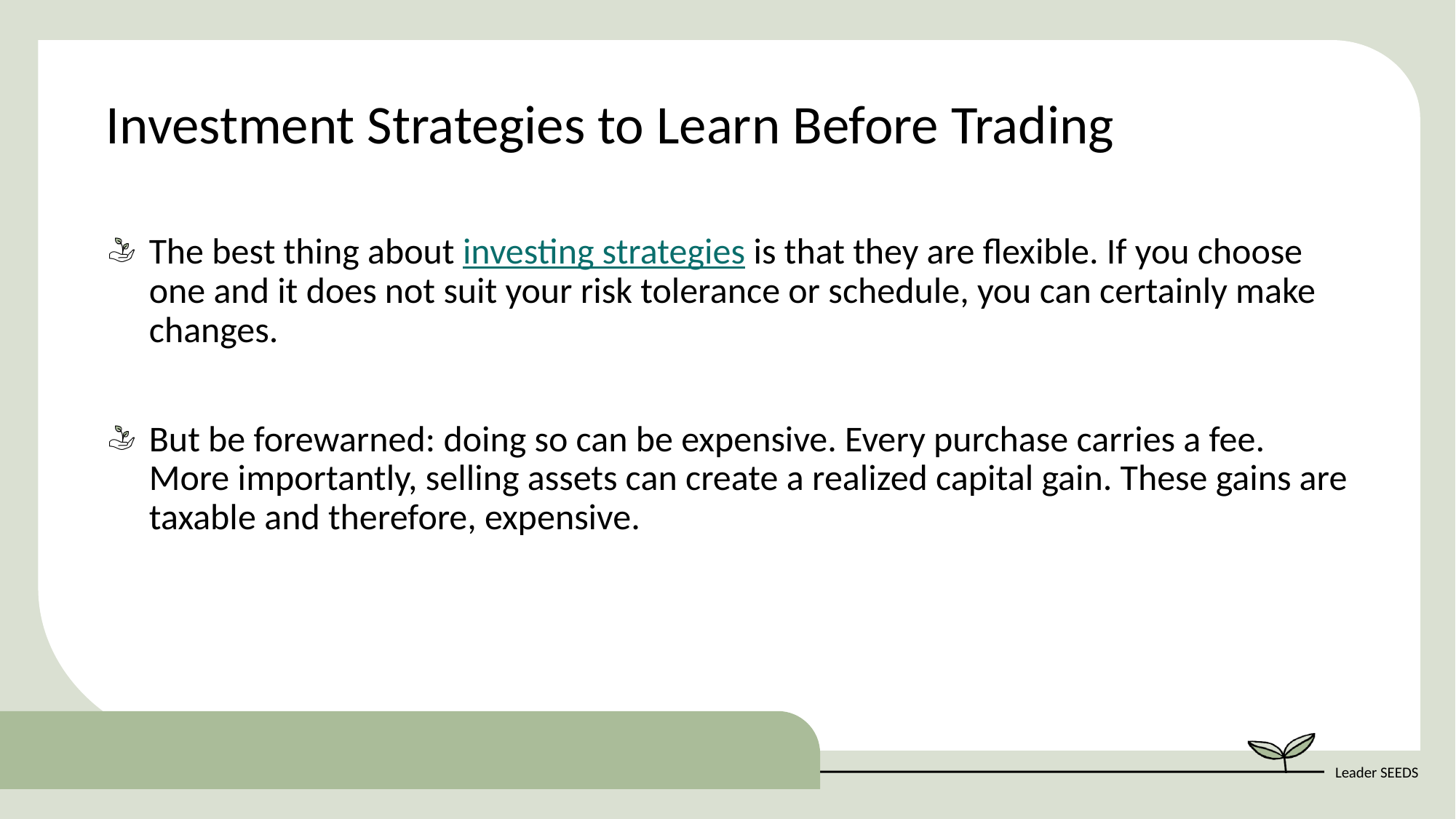

Investment Strategies to Learn Before Trading
The best thing about investing strategies is that they are flexible. If you choose one and it does not suit your risk tolerance or schedule, you can certainly make changes.

But be forewarned: doing so can be expensive. Every purchase carries a fee. More importantly, selling assets can create a realized capital gain. These gains are taxable and therefore, expensive.